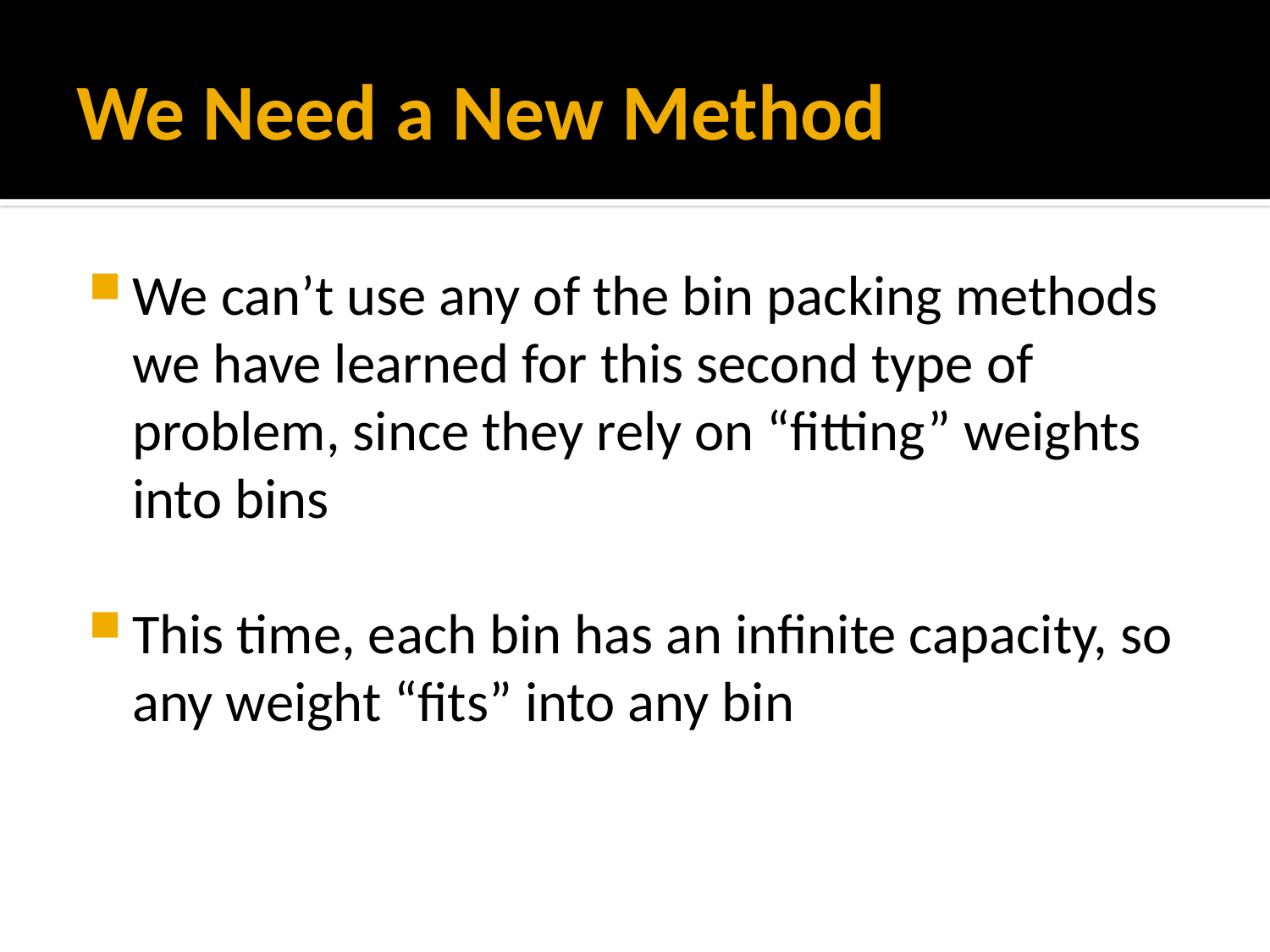

# We Need a New Method
We can’t use any of the bin packing methods we have learned for this second type of problem, since they rely on “fitting” weights into bins

This time, each bin has an infinite capacity, so any weight “fits” into any bin